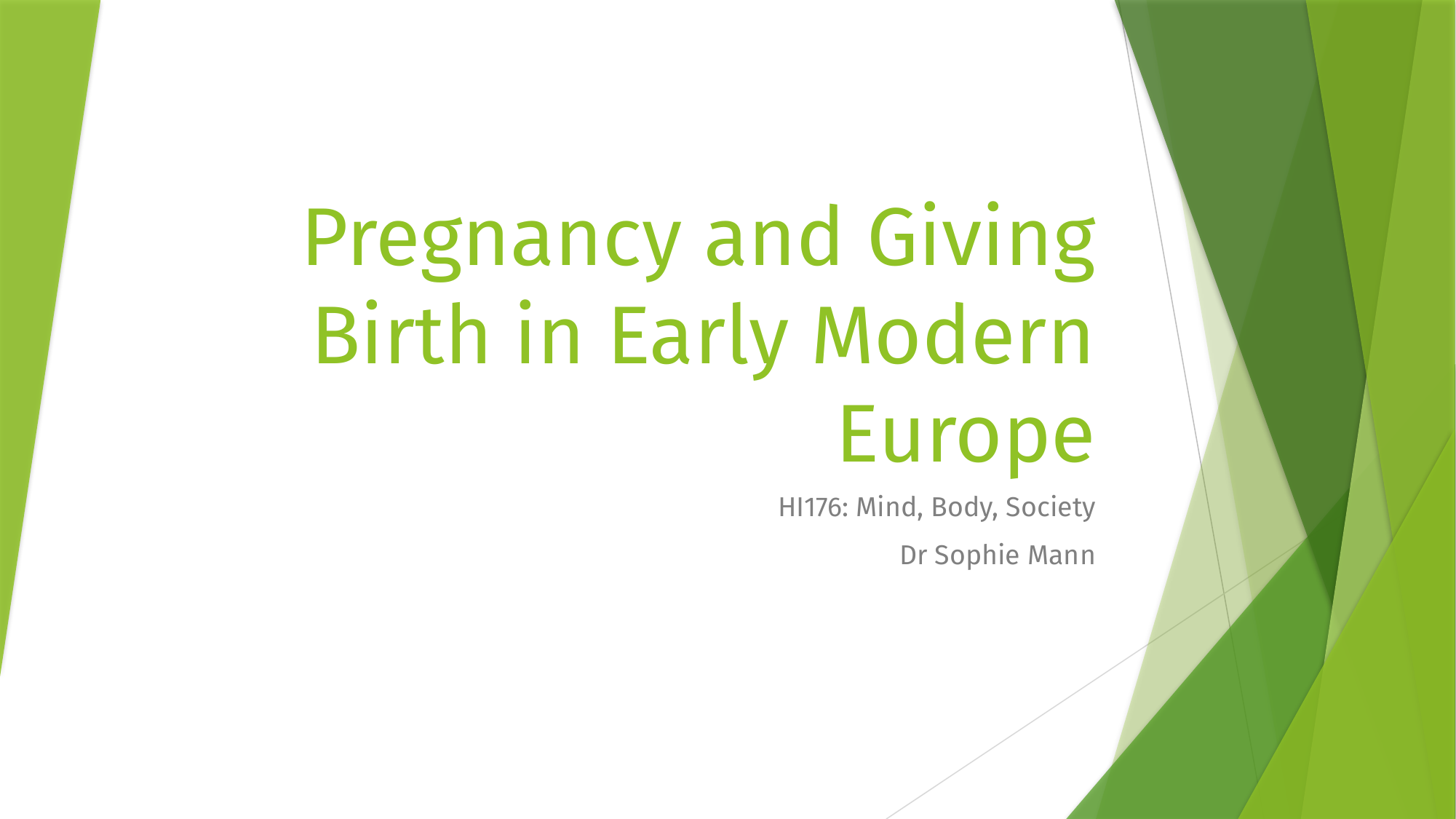

# Pregnancy and Giving Birth in Early Modern Europe
HI176: Mind, Body, Society
Dr Sophie Mann